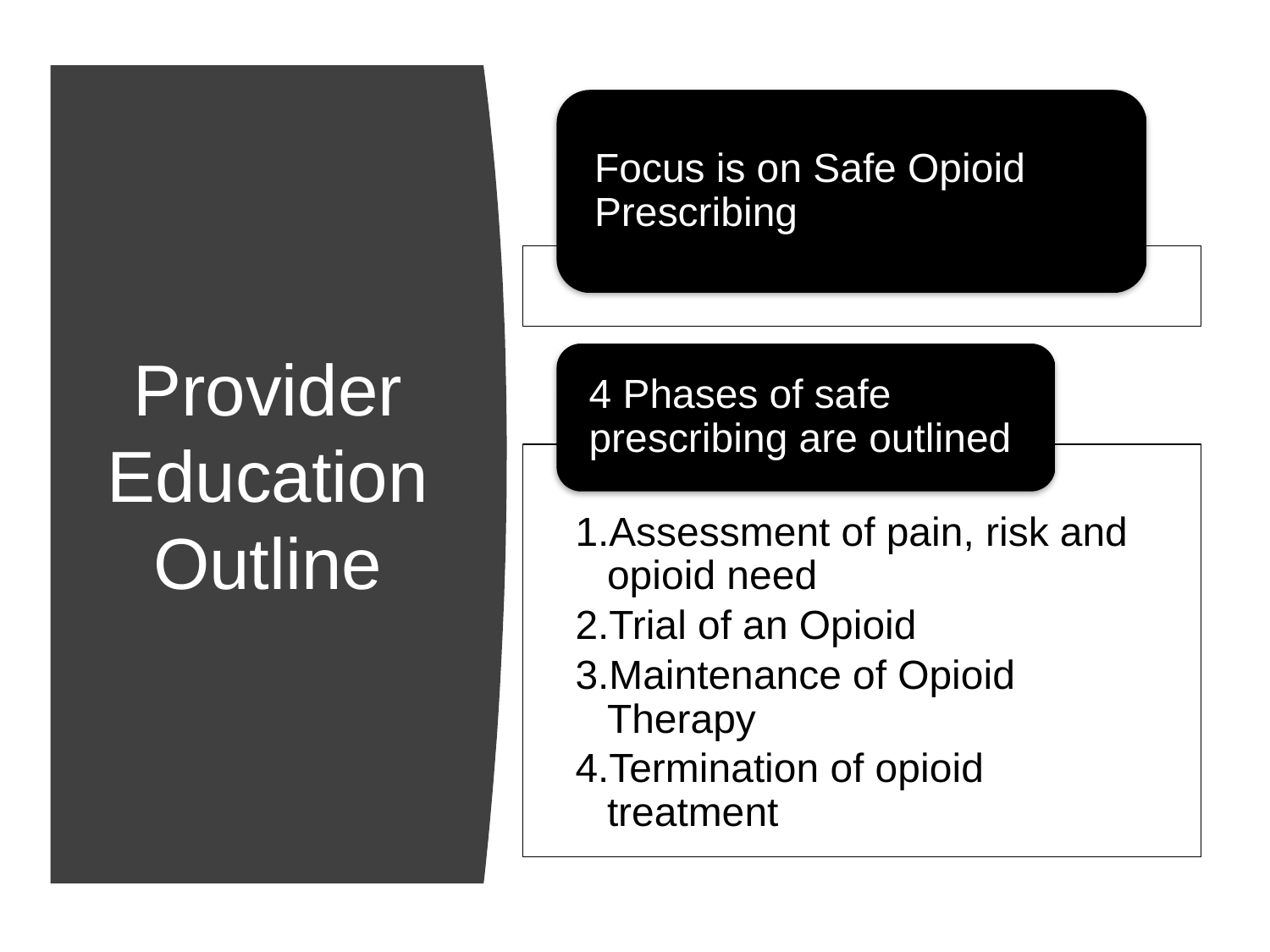

Focus is on Safe Opioid Prescribing
Assessment of pain, risk and opioid need
Trial of an Opioid
Maintenance of Opioid Therapy
Termination of opioid treatment
4 Phases of safe prescribing are outlined

# Provider Education Outline